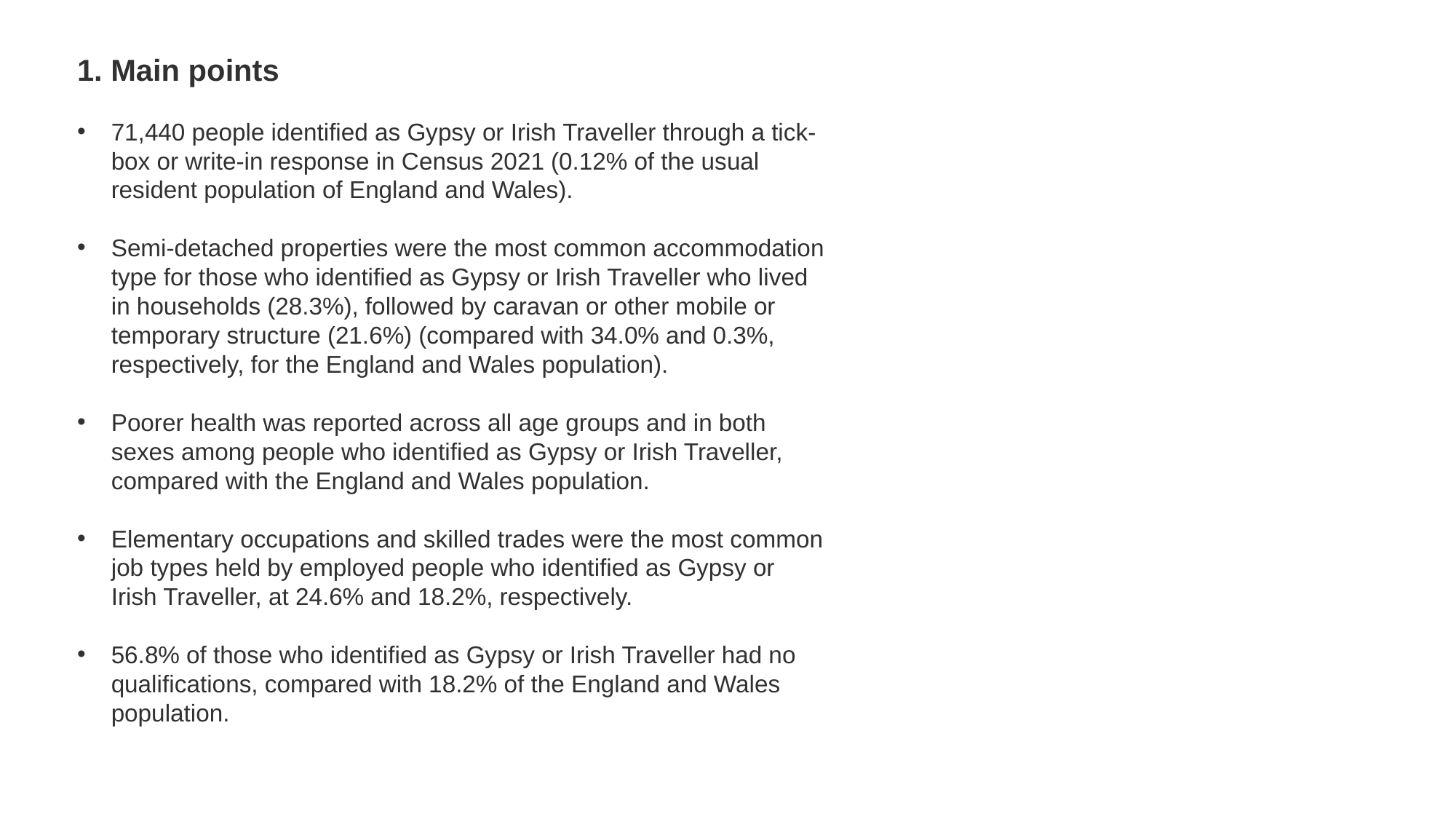

# Main points example part 1
1. Main points

71,440 people identified as Gypsy or Irish Traveller through a tick-box or write-in response in Census 2021 (0.12% of the usual resident population of England and Wales).
Semi-detached properties were the most common accommodation type for those who identified as Gypsy or Irish Traveller who lived in households (28.3%), followed by caravan or other mobile or temporary structure (21.6%) (compared with 34.0% and 0.3%, respectively, for the England and Wales population).
Poorer health was reported across all age groups and in both sexes among people who identified as Gypsy or Irish Traveller, compared with the England and Wales population.
Elementary occupations and skilled trades were the most common job types held by employed people who identified as Gypsy or Irish Traveller, at 24.6% and 18.2%, respectively.
56.8% of those who identified as Gypsy or Irish Traveller had no qualifications, compared with 18.2% of the England and Wales population.